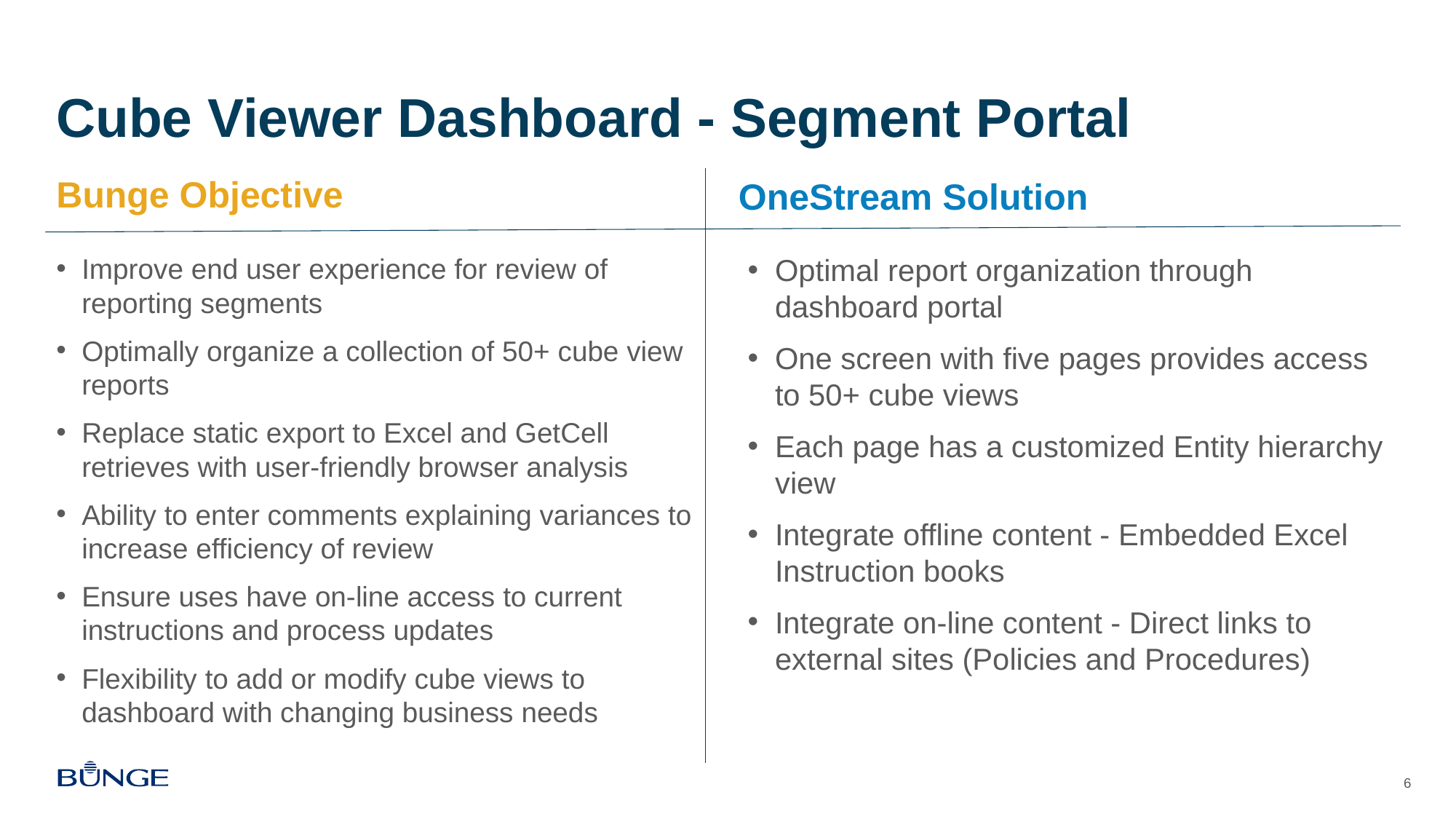

# Cube Viewer Dashboard - Segment Portal
Bunge Objective
OneStream Solution
Improve end user experience for review of reporting segments
Optimally organize a collection of 50+ cube view reports
Replace static export to Excel and GetCell retrieves with user-friendly browser analysis
Ability to enter comments explaining variances to increase efficiency of review
Ensure uses have on-line access to current instructions and process updates
Flexibility to add or modify cube views to dashboard with changing business needs

Optimal report organization through dashboard portal
One screen with five pages provides access to 50+ cube views
Each page has a customized Entity hierarchy view
Integrate offline content - Embedded Excel Instruction books
Integrate on-line content - Direct links to external sites (Policies and Procedures)

6